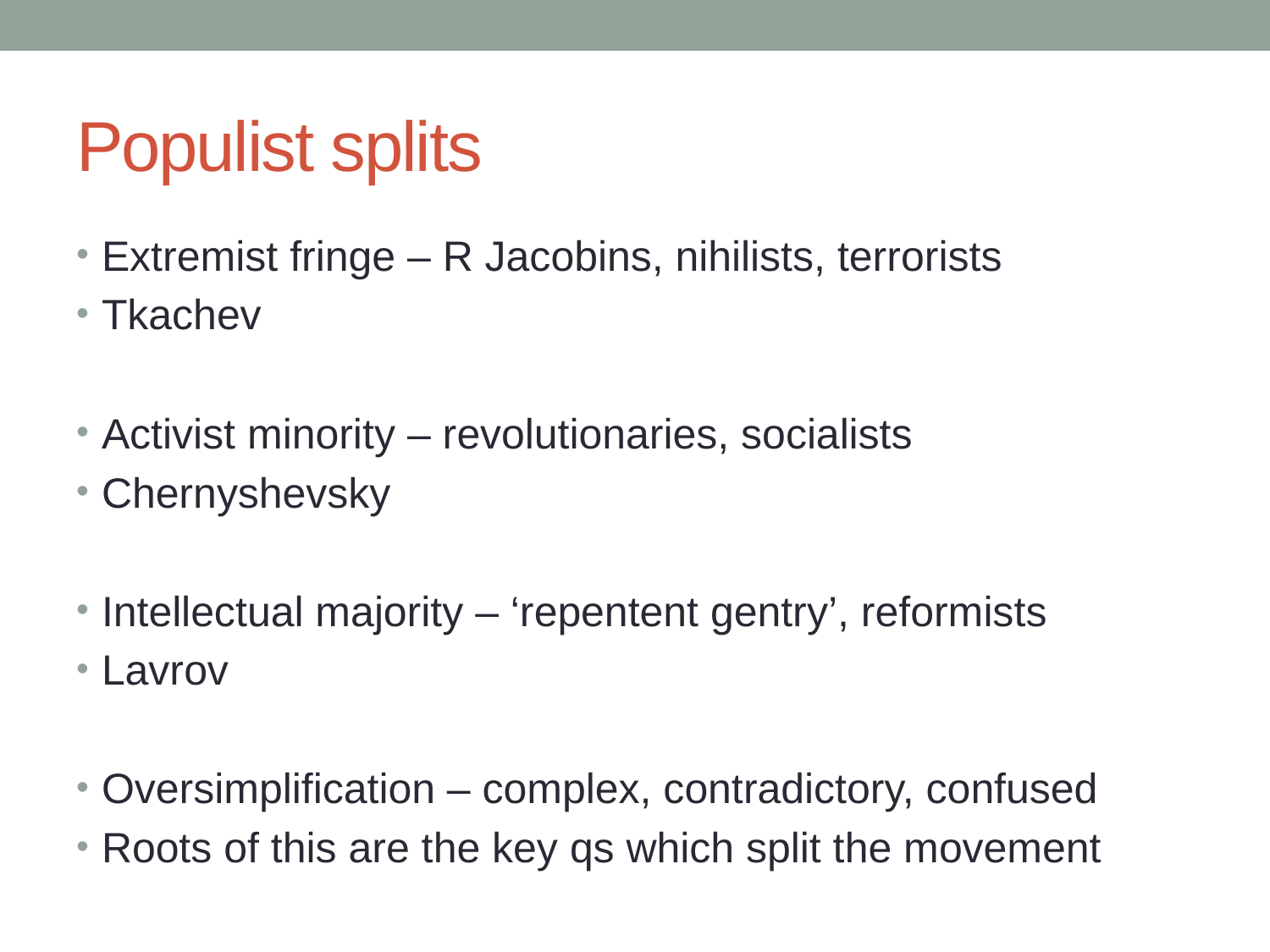

# Populist splits
Extremist fringe – R Jacobins, nihilists, terrorists
Tkachev

Activist minority – revolutionaries, socialists
Chernyshevsky

Intellectual majority – ‘repentent gentry’, reformists
Lavrov

Oversimplification – complex, contradictory, confused
Roots of this are the key qs which split the movement